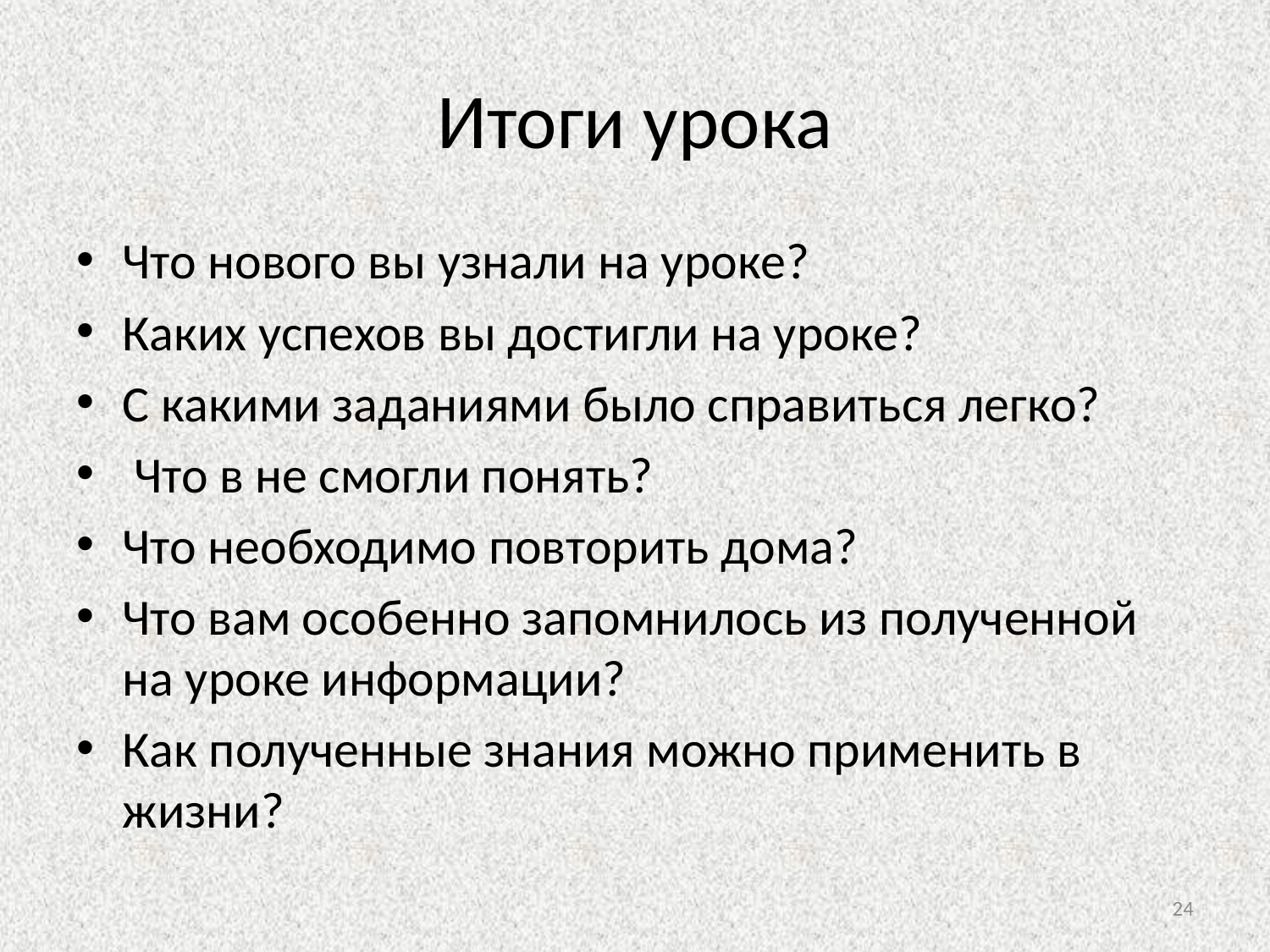

# Итоги урока
Что нового вы узнали на уроке?
Каких успехов вы достигли на уроке?
С какими заданиями было справиться легко?
 Что в не смогли понять?
Что необходимо повторить дома?
Что вам особенно запомнилось из полученной на уроке информации?
Как полученные знания можно применить в жизни?

24